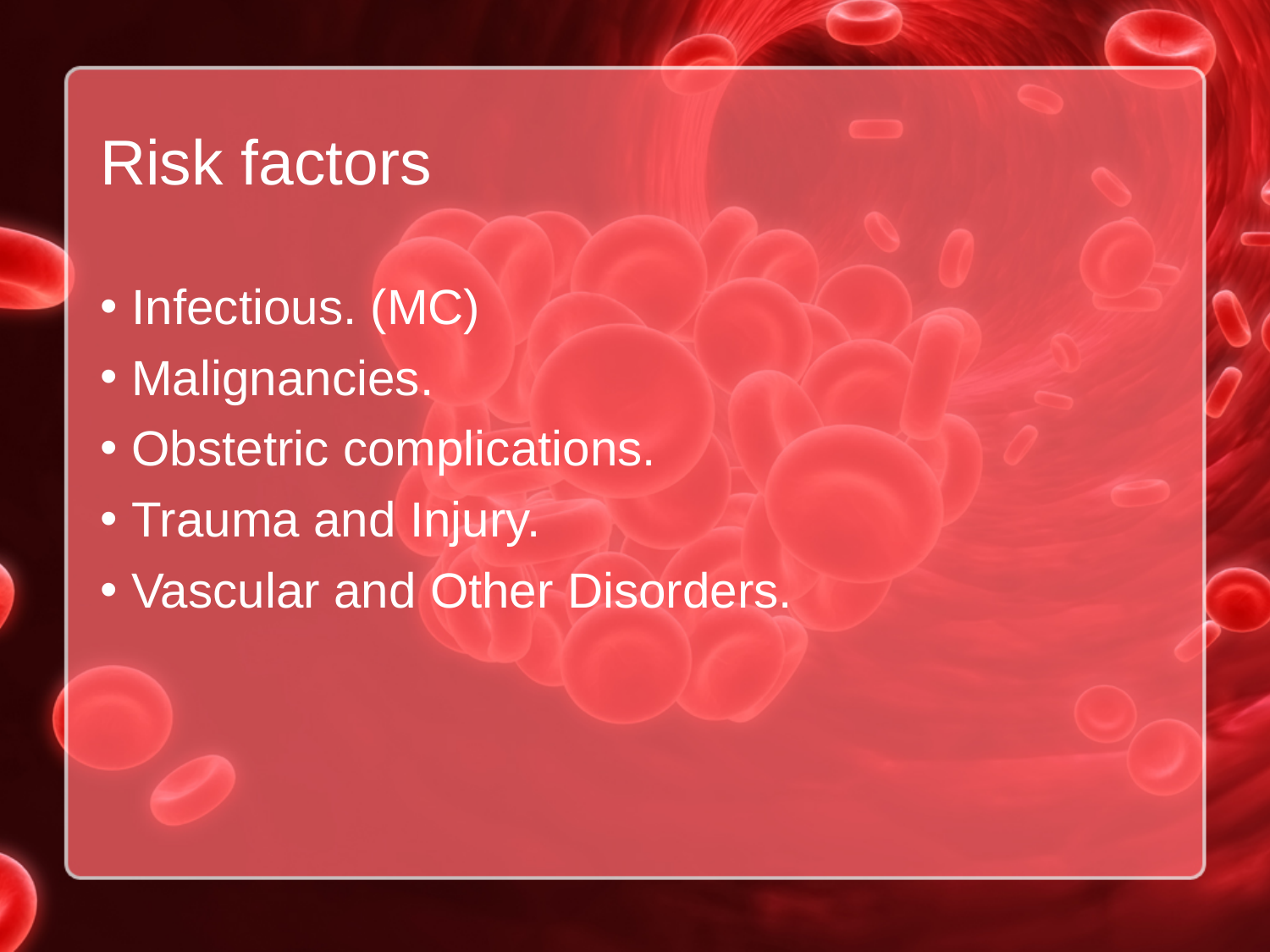

# Risk factors
Infectious. (MC)
Malignancies.
Obstetric complications.
Trauma and Injury.
Vascular and Other Disorders.